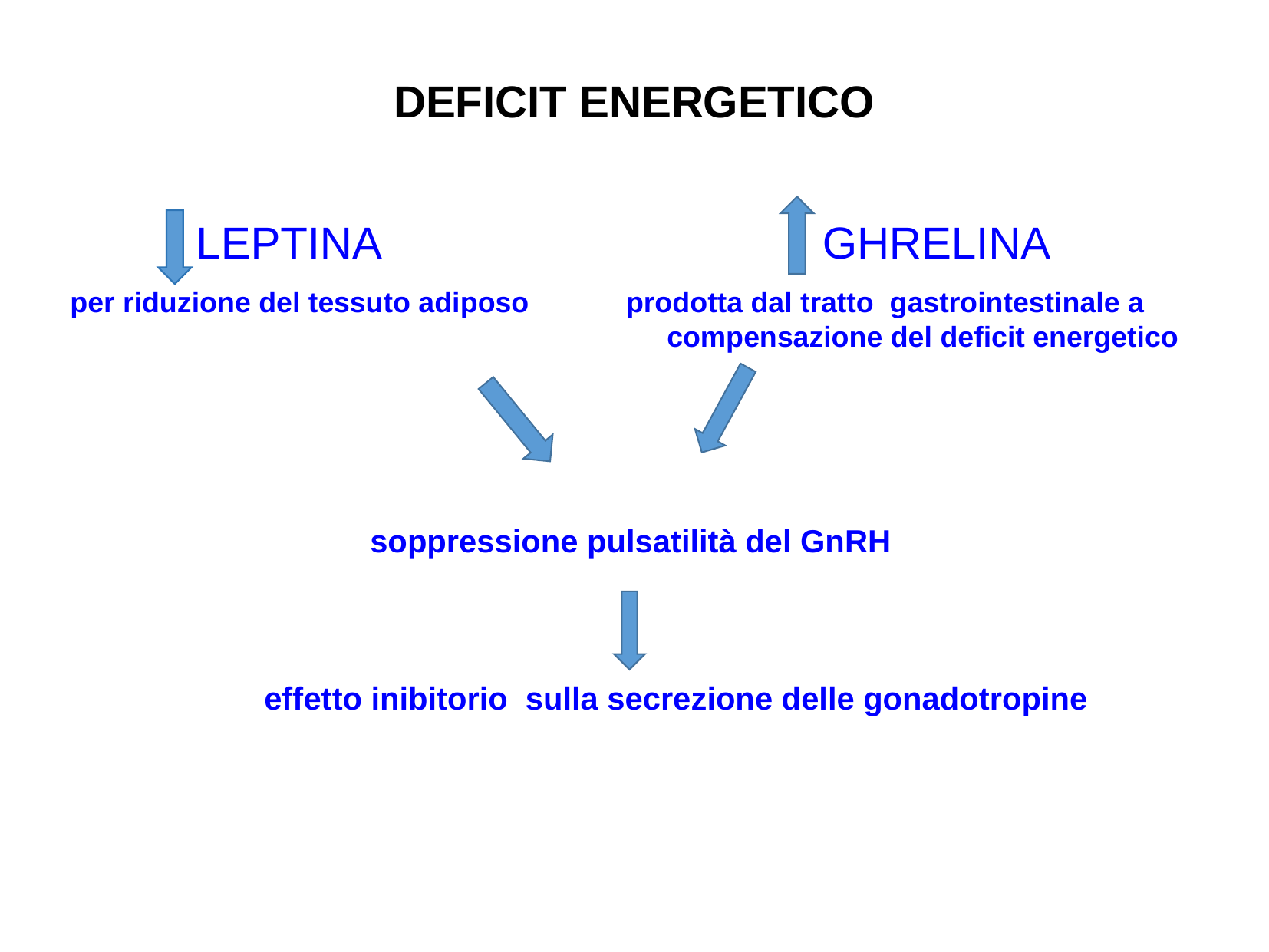

# DEFICIT ENERGETICO
        LEPTINA                            GHRELINA
per riduzione del tessuto adiposo            prodotta dal tratto  gastrointestinale a 				                 compensazione del deficit energetico

                                  soppressione pulsatilità del GnRH

                      effetto inibitorio  sulla secrezione delle gonadotropine